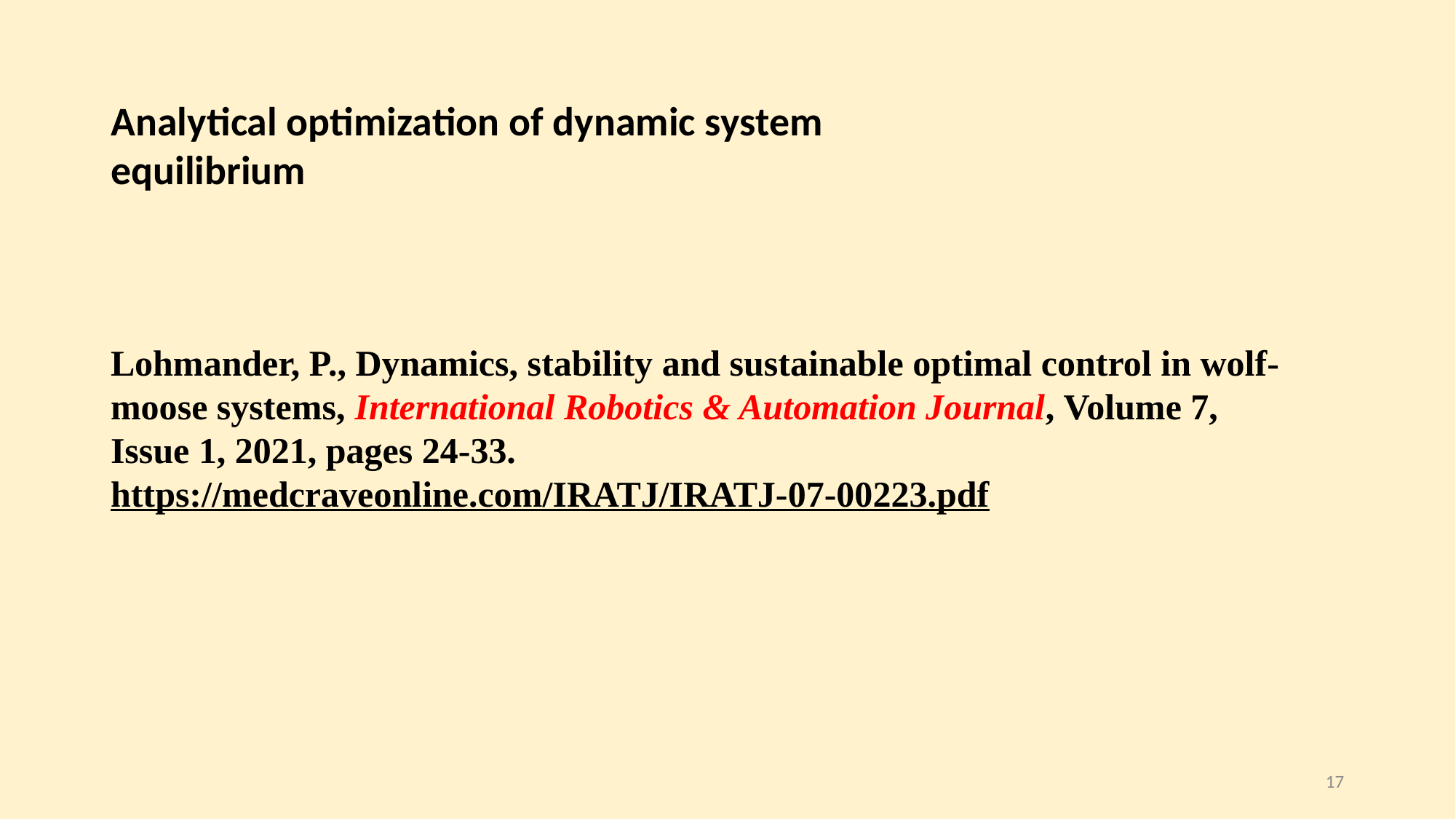

# Analytical optimization of dynamic system equilibrium
Lohmander, P., Dynamics, stability and sustainable optimal control in wolf-moose systems, International Robotics & Automation Journal, Volume 7, Issue 1, 2021, pages 24-33.
https://medcraveonline.com/IRATJ/IRATJ-07-00223.pdf
17